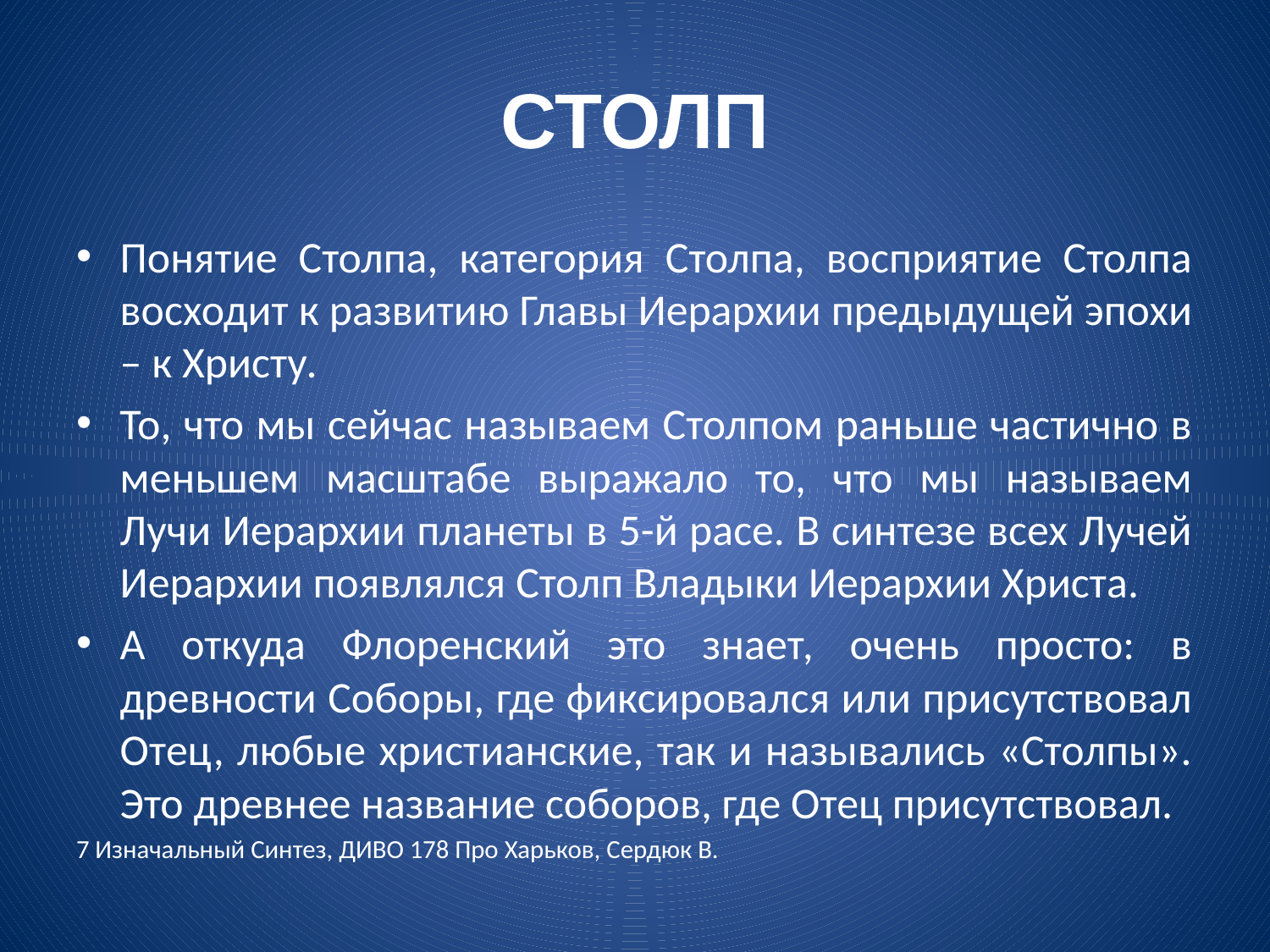

# СТОЛП
Понятие Столпа, категория Столпа, восприятие Столпа восходит к развитию Главы Иерархии предыдущей эпохи – к Христу.
То, что мы сейчас называем Столпом раньше частично в меньшем масштабе выражало то, что мы называем Лучи Иерархии планеты в 5-й расе. В синтезе всех Лучей Иерархии появлялся Столп Владыки Иерархии Христа.
А откуда Флоренский это знает, очень просто: в древности Соборы, где фиксировался или присутствовал Отец, любые христианские, так и назывались «Столпы». Это древнее название соборов, где Отец присутствовал.
7 Изначальный Синтез, ДИВО 178 Про Харьков, Сердюк В.